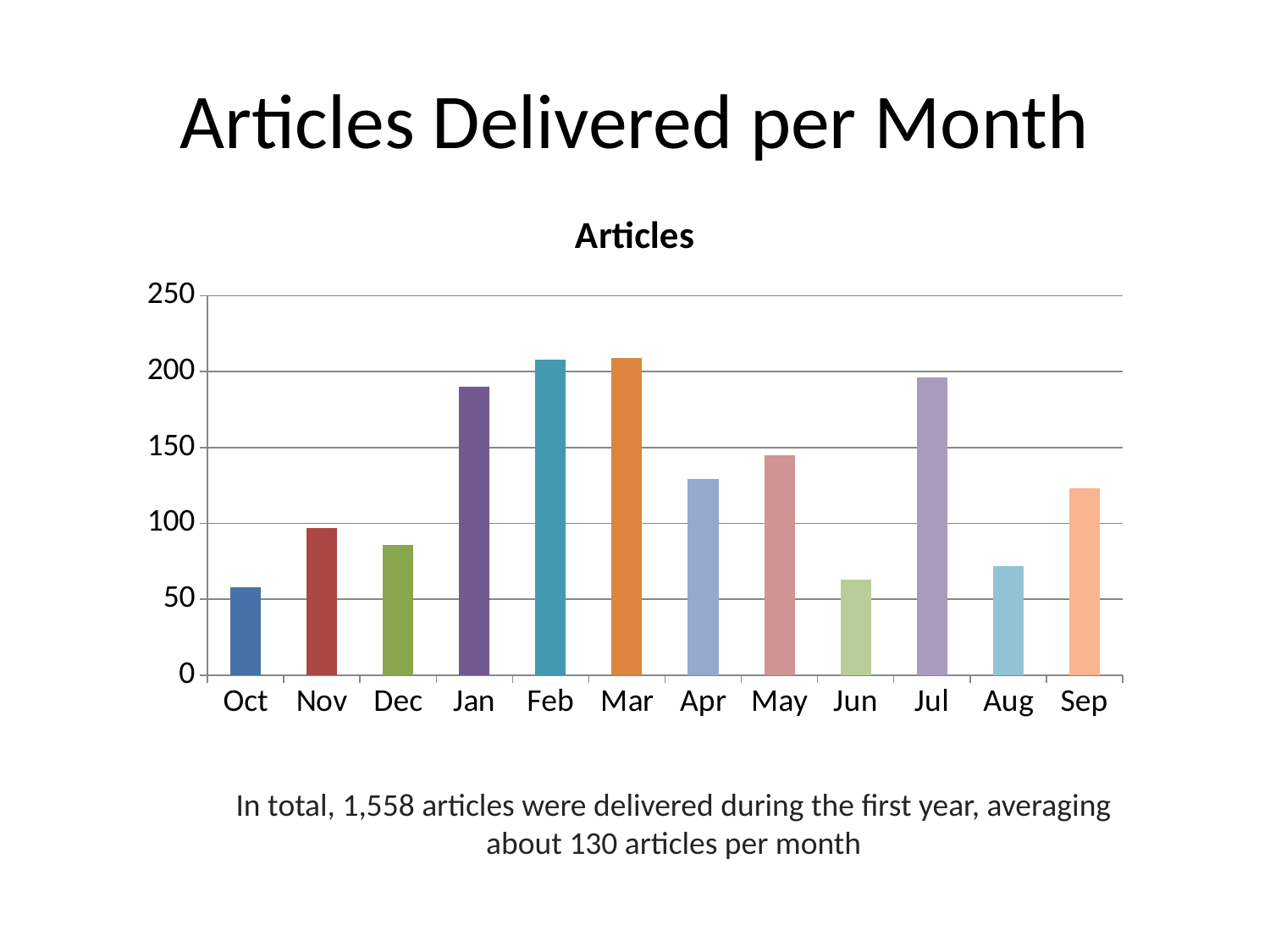

# Articles Delivered per Month

### Chart:

| Category | Articles |
|---|---|
| Oct | 58.0 |
| Nov | 97.0 |
| Dec | 86.0 |
| Jan | 190.0 |
| Feb | 208.0 |
| Mar | 209.0 |
| Apr | 129.0 |
| May | 145.0 |
| Jun | 63.0 |
| Jul | 196.0 |
| Aug | 72.0 |
| Sep | 123.0 |
In total, 1,558 articles were delivered during the first year, averaging about 130 articles per month